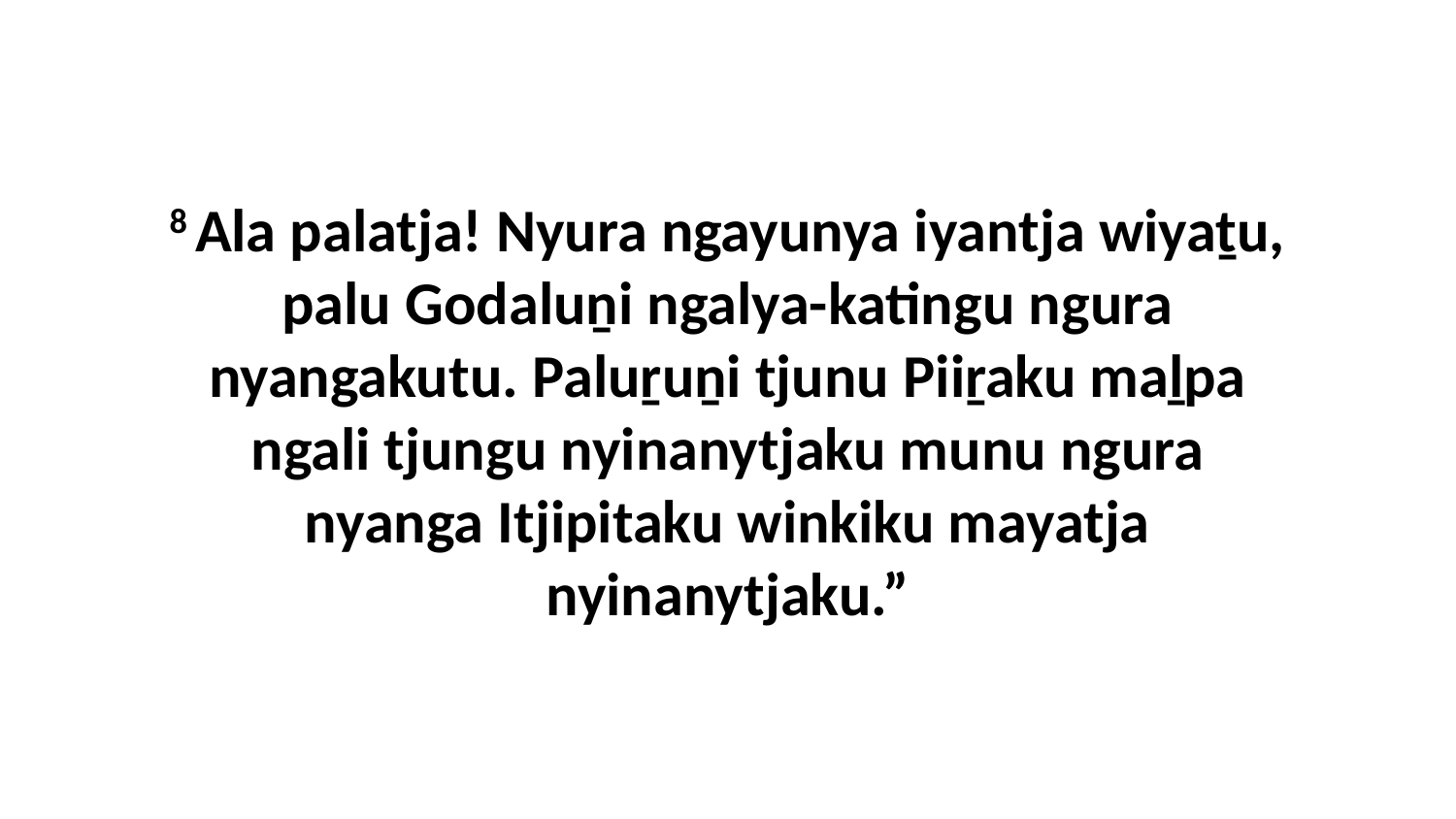

8 Ala palatja! Nyura ngayunya iyantja wiyaṯu, palu Godaluṉi ngalya-katingu ngura nyangakutu. Paluṟuṉi tjunu Piiṟaku maḻpa ngali tjungu nyinanytjaku munu ngura nyanga Itjipitaku winkiku mayatja nyinanytjaku.”